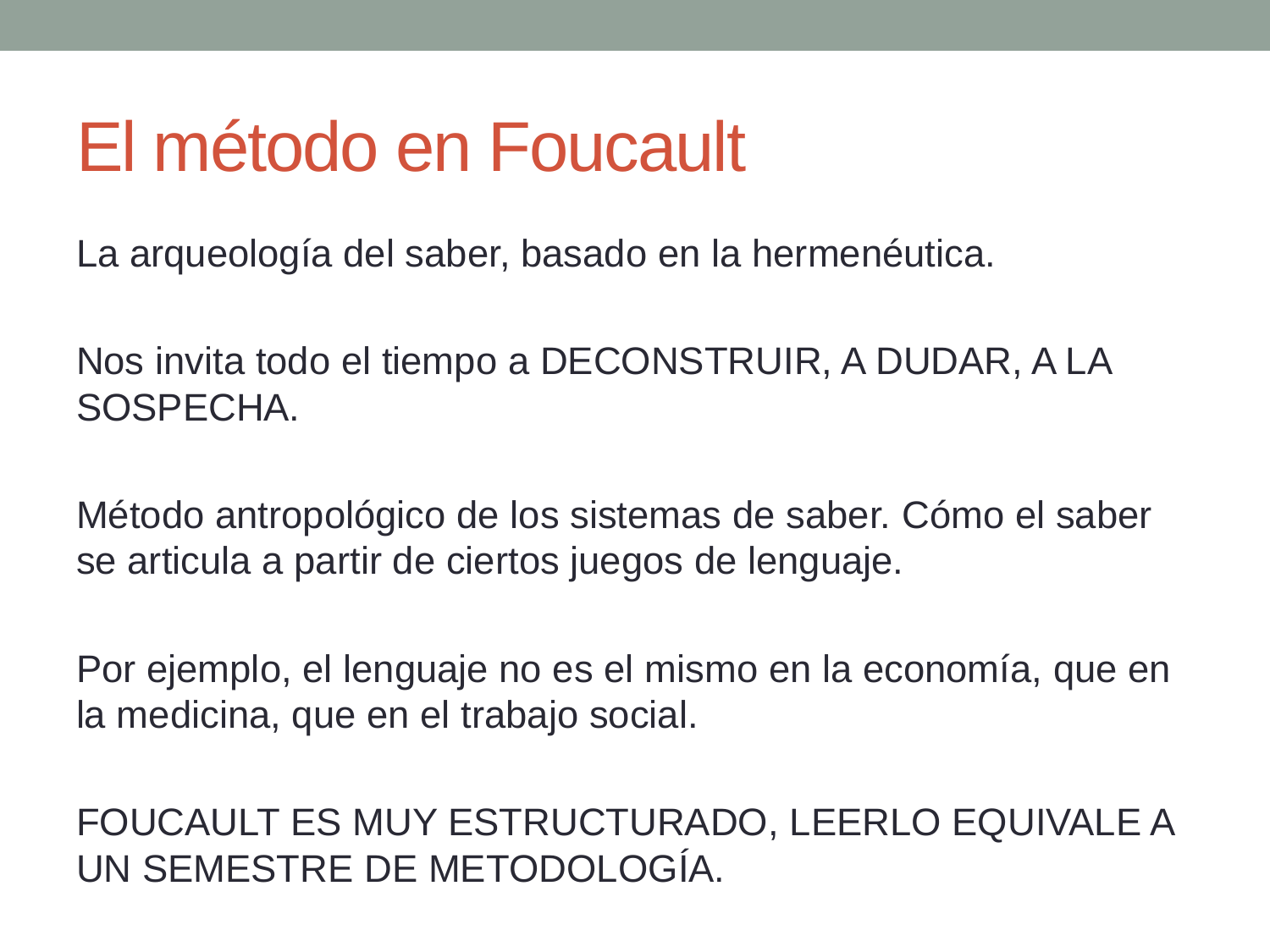

# El método en Foucault
La arqueología del saber, basado en la hermenéutica.

Nos invita todo el tiempo a DECONSTRUIR, A DUDAR, A LA SOSPECHA.

Método antropológico de los sistemas de saber. Cómo el saber se articula a partir de ciertos juegos de lenguaje.

Por ejemplo, el lenguaje no es el mismo en la economía, que en la medicina, que en el trabajo social.

FOUCAULT ES MUY ESTRUCTURADO, LEERLO EQUIVALE A UN SEMESTRE DE METODOLOGÍA.